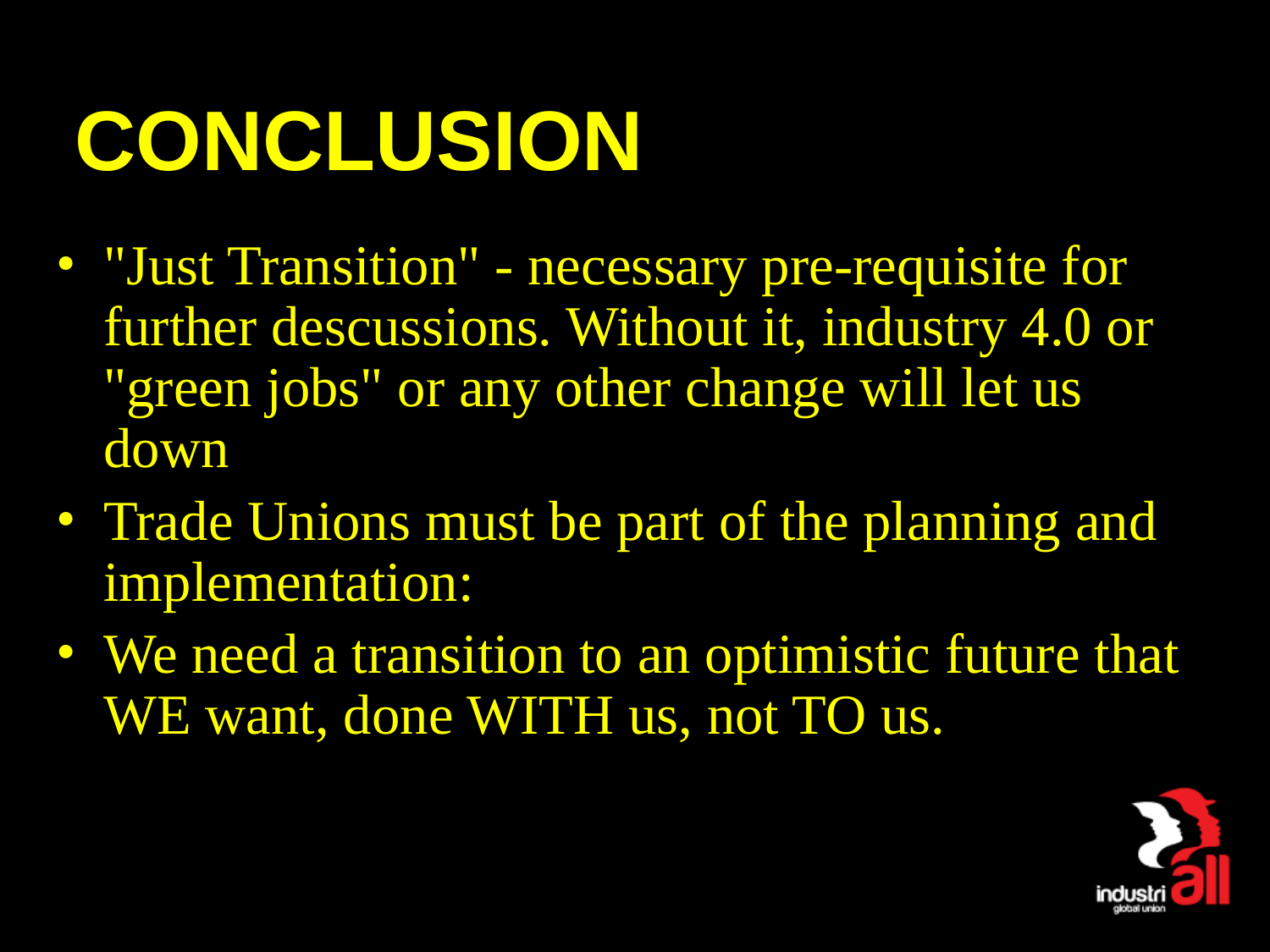

# CONCLUSION
"Just Transition" - necessary pre-requisite for further descussions. Without it, industry 4.0 or "green jobs" or any other change will let us down
Trade Unions must be part of the planning and implementation:
We need a transition to an optimistic future that WE want, done WITH us, not TO us.